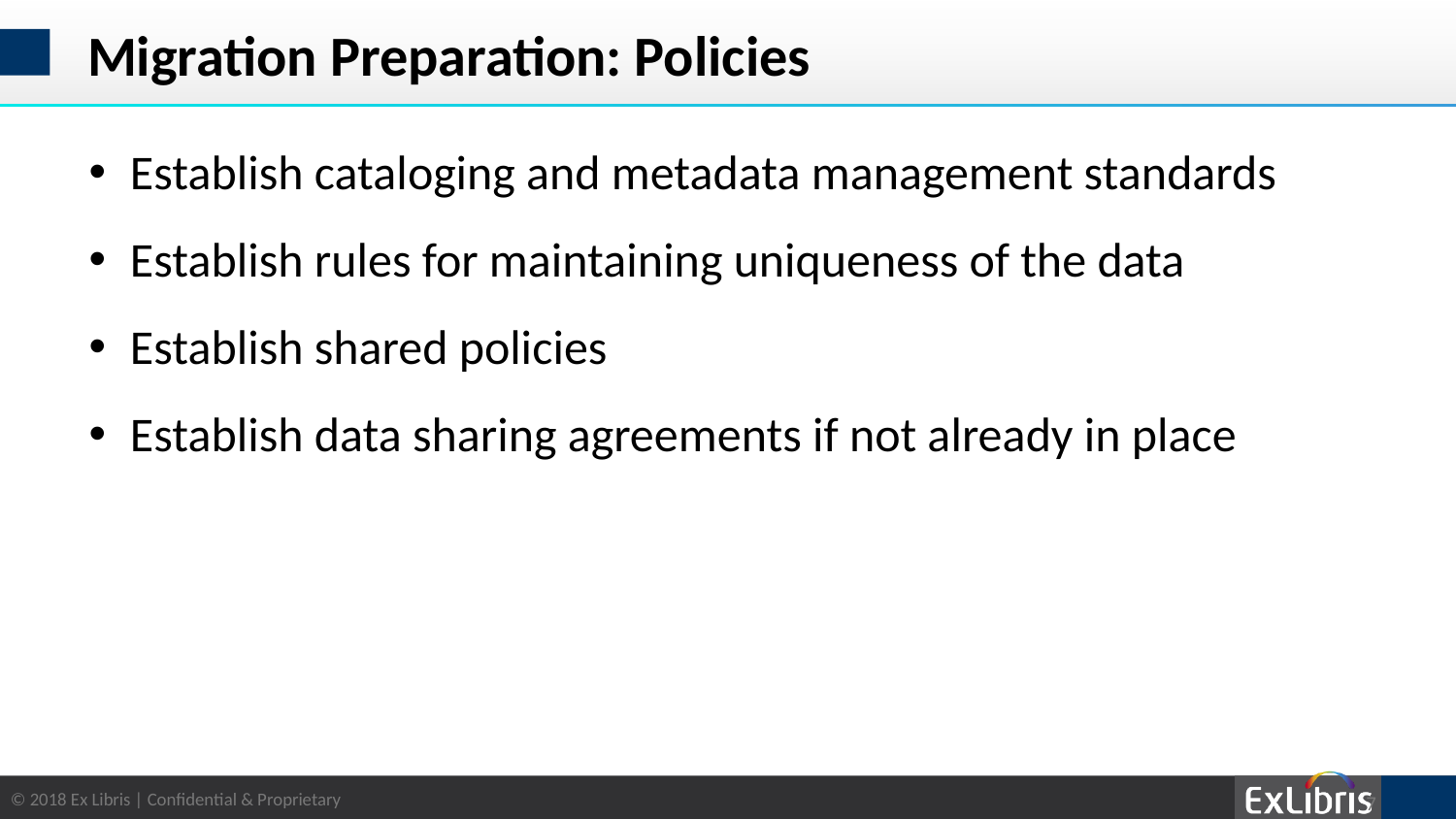

# Migration Preparation: Policies
Establish cataloging and metadata management standards
Establish rules for maintaining uniqueness of the data
Establish shared policies
Establish data sharing agreements if not already in place
7